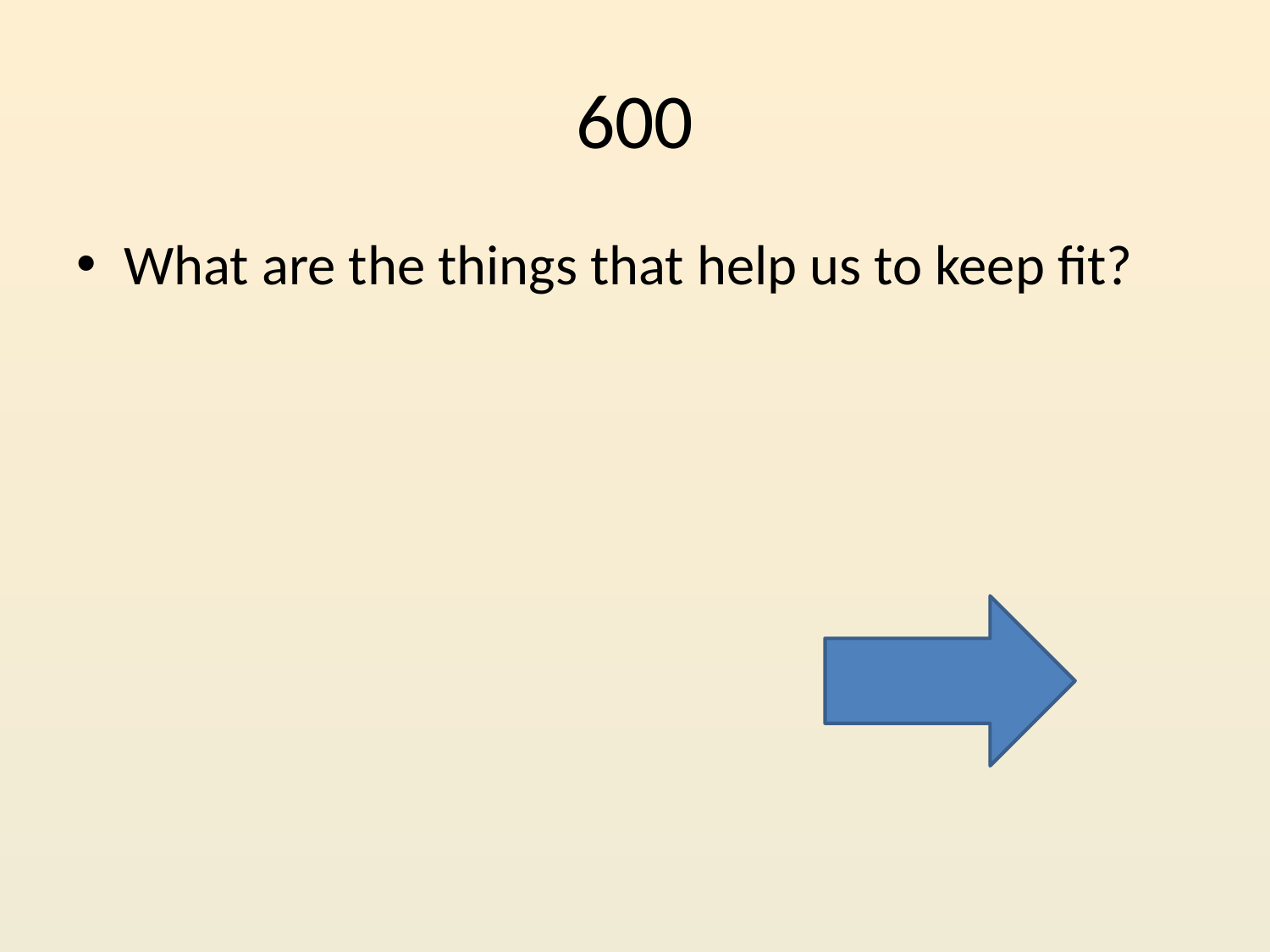

# 600
What are the things that help us to keep fit?